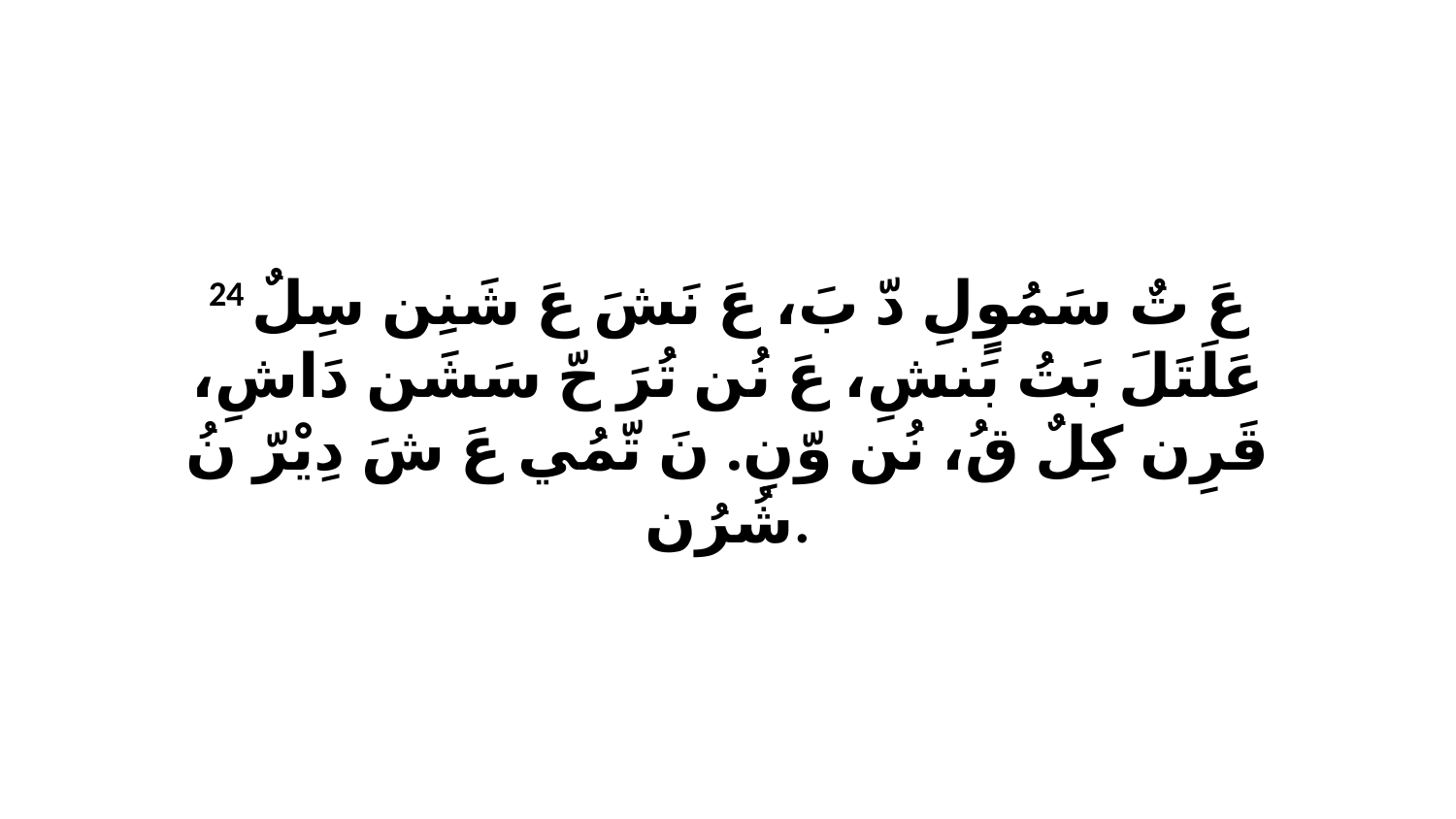

24 عَ تٌ سَمُوٍلِ دّ بَ، عَ نَشَ عَ شَنِن سِلٌ عَلَتَلَ بَتُ بَنشِ، عَ نُن تُرَ حّ سَشَن دَاشِ، قَرِن كِلٌ قُ، نُن وّنِ. نَ تّمُي عَ شَ دِيْرّ نُ شُرُن.